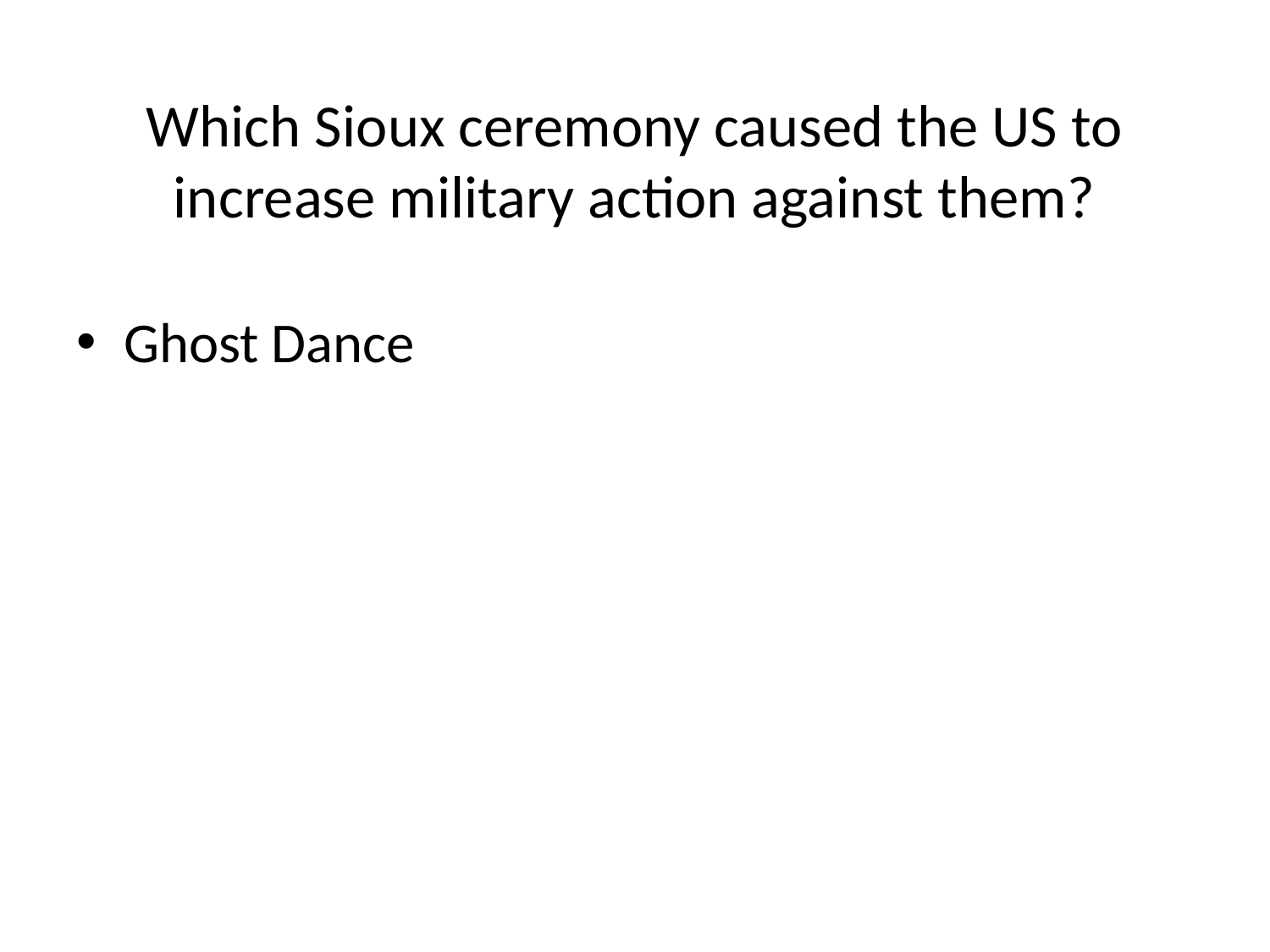

# Which Sioux ceremony caused the US to increase military action against them?
Ghost Dance